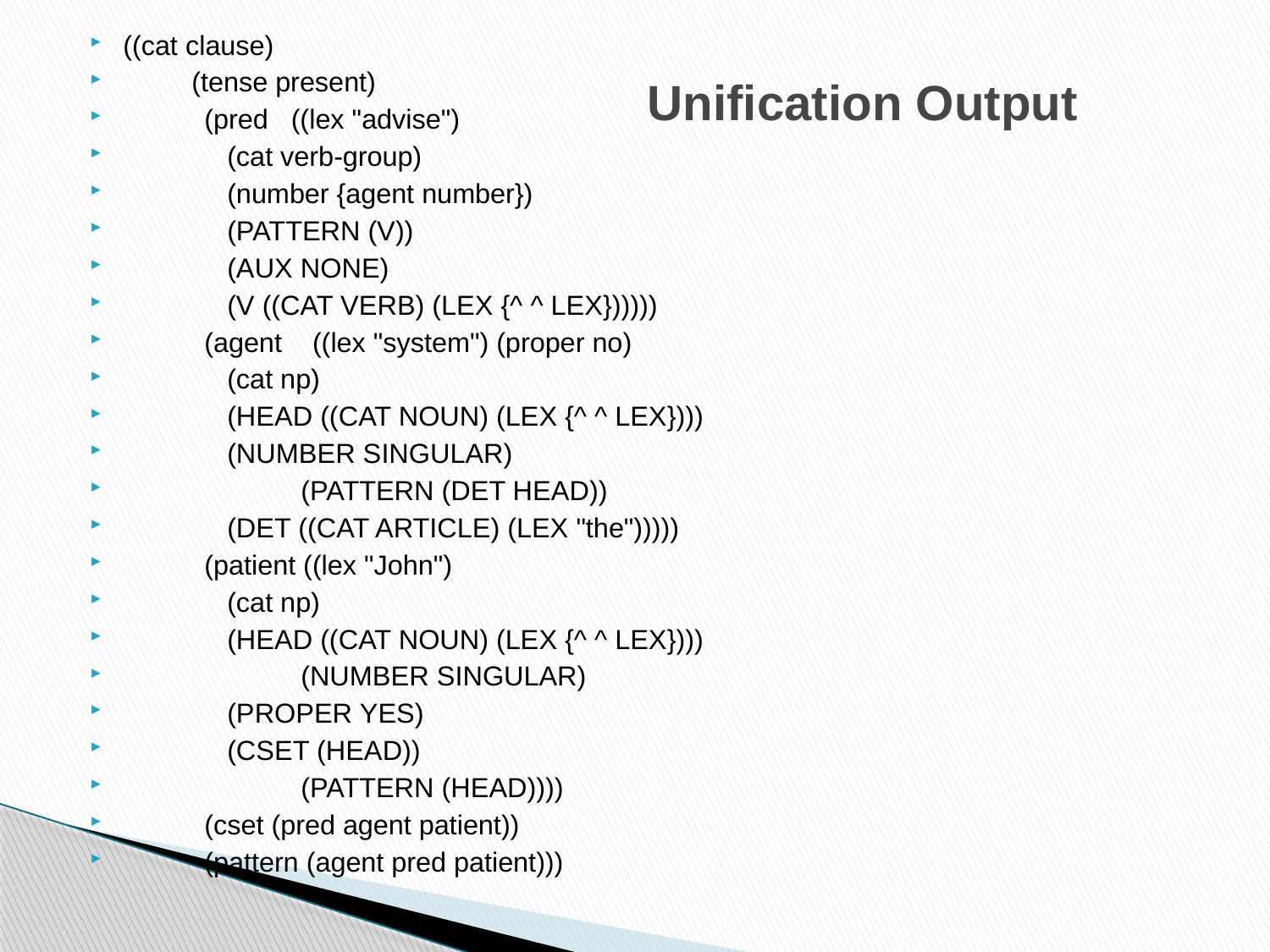

((cat clause)
         (tense present)
   	 (pred   ((lex "advise")
		    (cat verb-group)
		    (number {agent number})
		    (PATTERN (V))
		    (AUX NONE)
		    (V ((CAT VERB) (LEX {^ ^ LEX})))))
	 (agent    ((lex "system") (proper no)
		    (cat np)
		    (HEAD ((CAT NOUN) (LEX {^ ^ LEX})))
		    (NUMBER SINGULAR)
	 	    (PATTERN (DET HEAD))
		    (DET ((CAT ARTICLE) (LEX "the")))))
	 (patient ((lex "John")
		    (cat np)
		    (HEAD ((CAT NOUN) (LEX {^ ^ LEX})))
	 	    (NUMBER SINGULAR)
		    (PROPER YES)
		    (CSET (HEAD))
	 	    (PATTERN (HEAD))))
	 (cset (pred agent patient))
	 (pattern (agent pred patient)))

# Unification Output